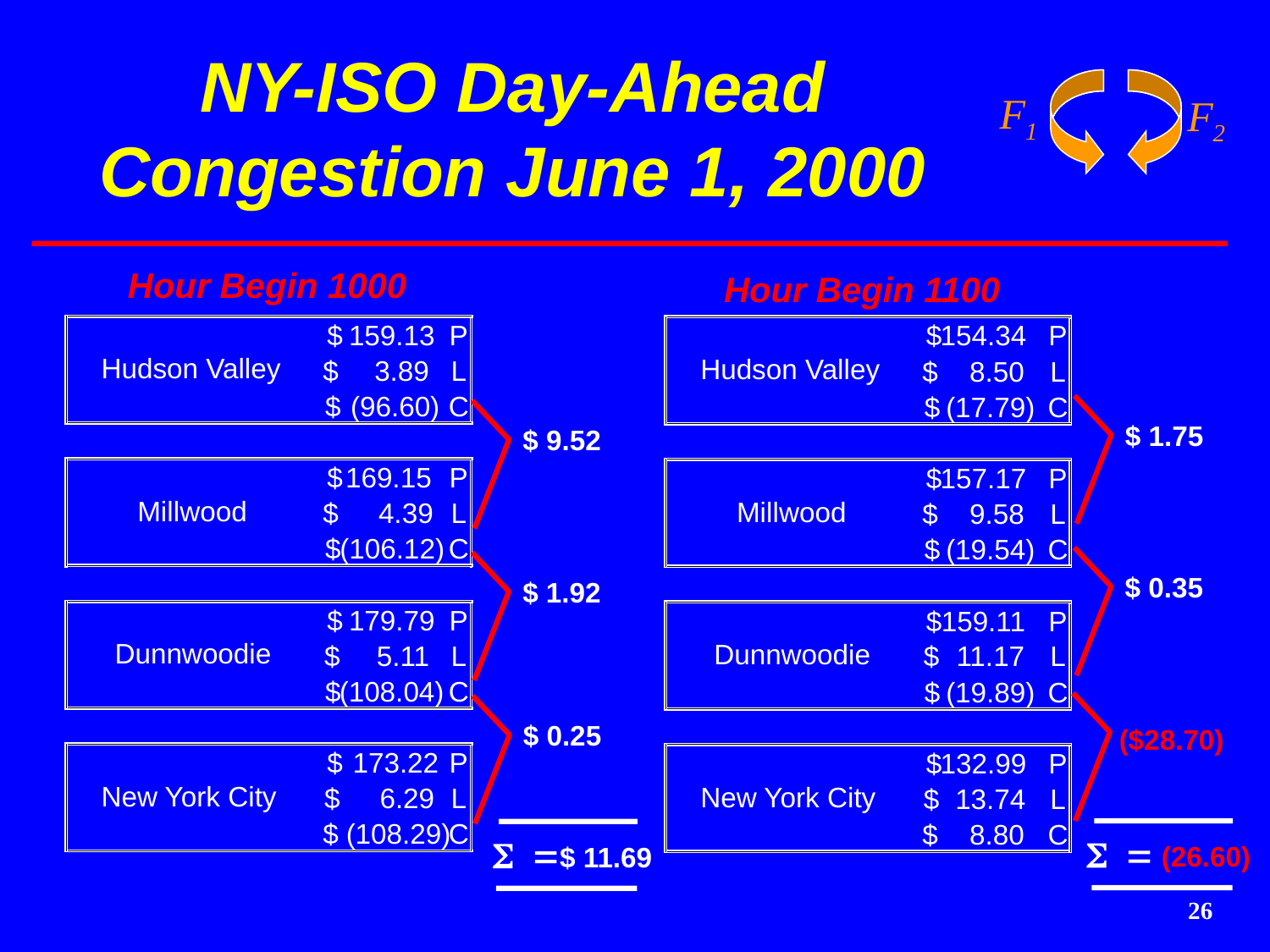

# NY-ISO Day-Ahead Congestion June 1, 2000
Hour Begin 1000
Hour Begin 1100

$
154.34

P

Hudson Valley
$
8.50

L
$
(17.79)

C

$
157.17

P

Millwood
$
9.58

L
$
(19.54)

C

$
159.11

P

Dunnwoodie
$
11.17

L
$
(19.89)

C

$
132.99

P

New York City
$
13.74

L
$
8.80

C

$
  159.13

P

Hudson Valley
$
 3.89

L
$
 (96.60)

C

$ 1.75

$ 9.52

$
 169.15

P

Millwood
$
  4.39

L
$
(106.12)

C

$ 0.35
$ 1.92

$
  179.79

P

Dunnwoodie
$
   5.11

L
$
(108.04)

C

$ 0.25
 ($28.70)

$
   173.22

P

New York City
$
    6.29

L
$
(108.29)

C

Σ = (26.60)
Σ =$ 11.69

26